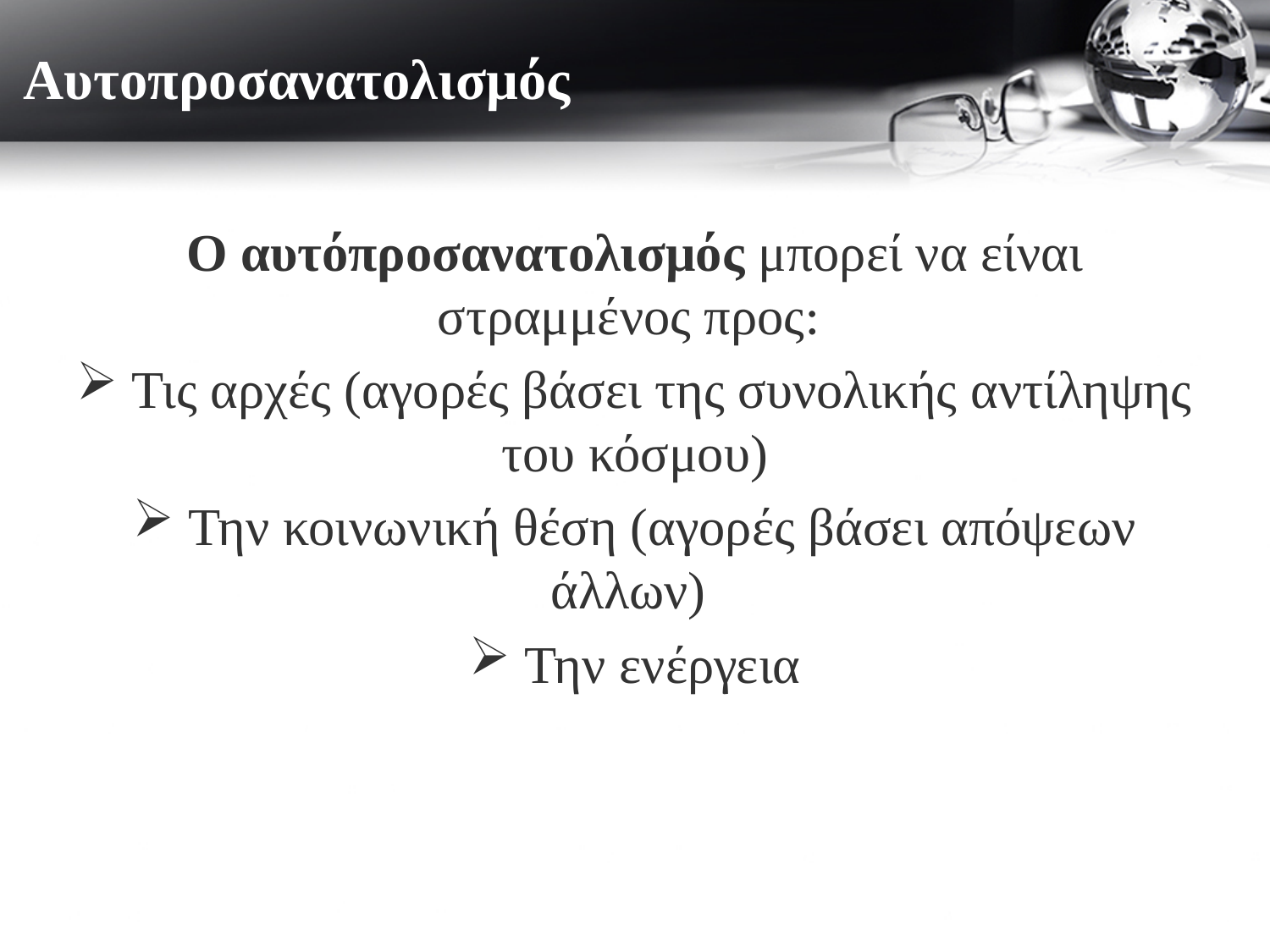

# Αυτοπροσανατολισμός
Ο αυτόπροσανατολισμός μπορεί να είναι στραμμένος προς:
 Τις αρχές (αγορές βάσει της συνολικής αντίληψης του κόσμου)
 Την κοινωνική θέση (αγορές βάσει απόψεων άλλων)
 Την ενέργεια